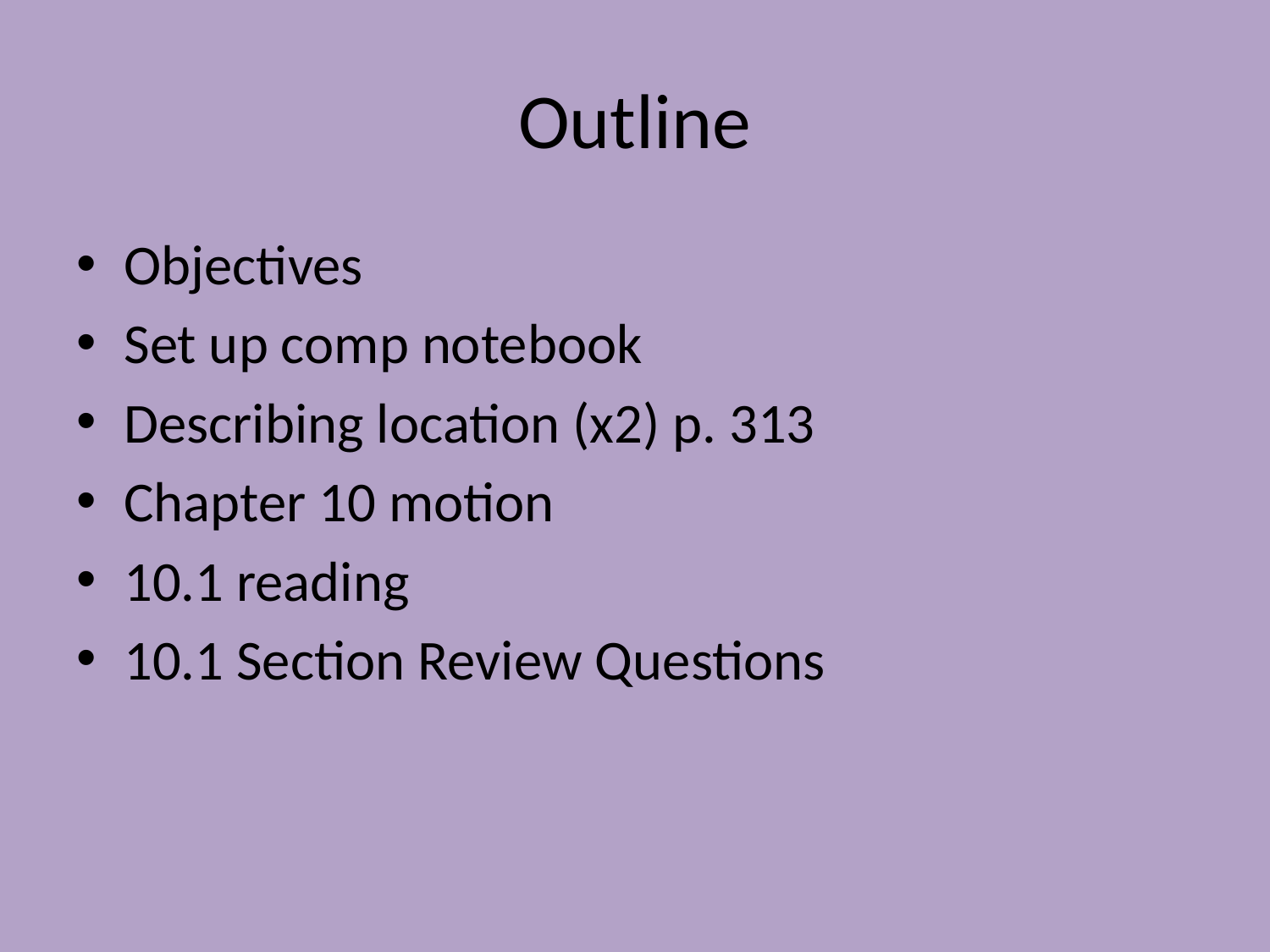

# Outline
Objectives
Set up comp notebook
Describing location (x2) p. 313
Chapter 10 motion
10.1 reading
10.1 Section Review Questions